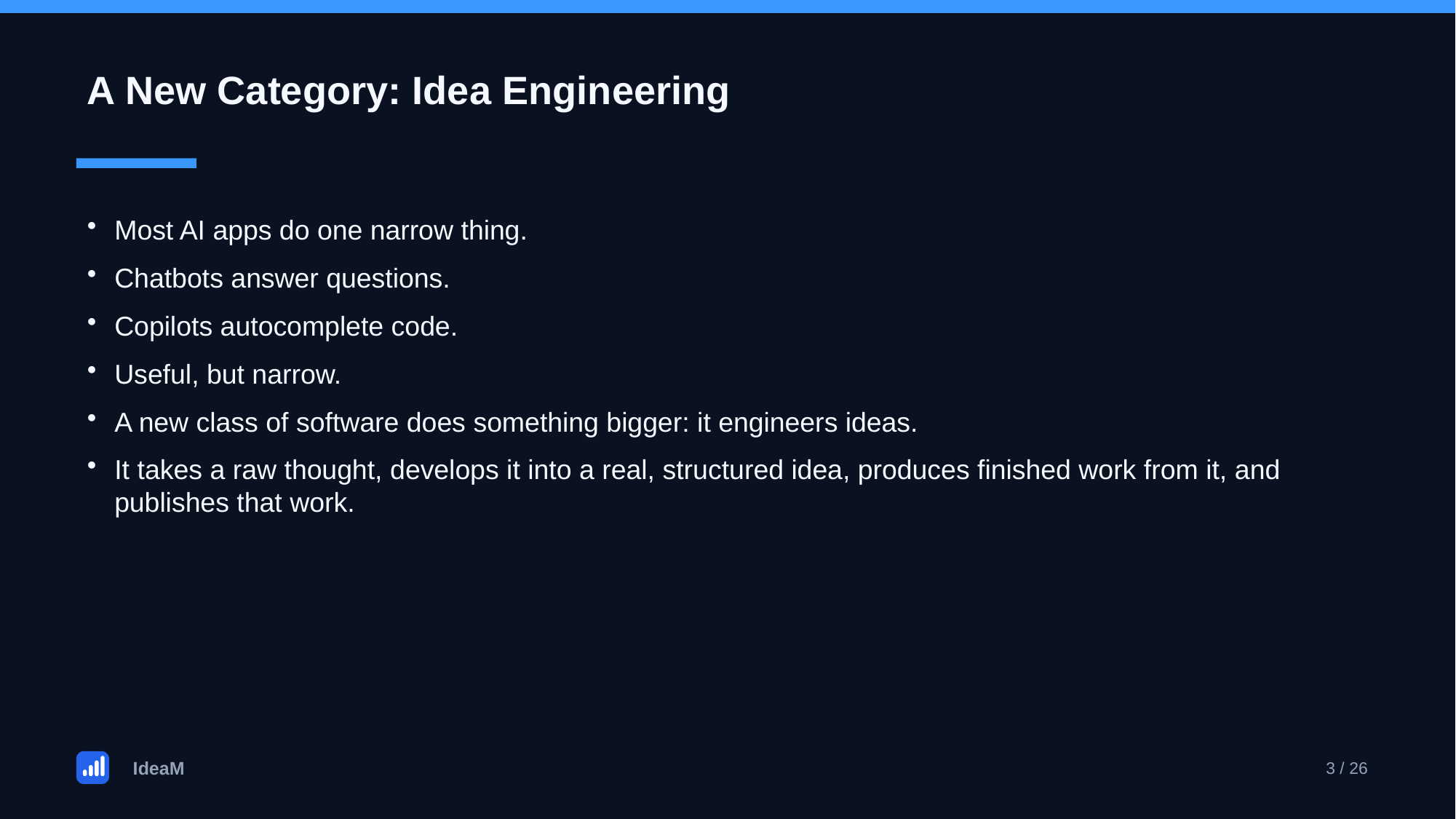

A New Category: Idea Engineering

Most AI apps do one narrow thing.
Chatbots answer questions.
Copilots autocomplete code.
Useful, but narrow.
A new class of software does something bigger: it engineers ideas.
It takes a raw thought, develops it into a real, structured idea, produces finished work from it, and publishes that work.
IdeaM
3 / 26